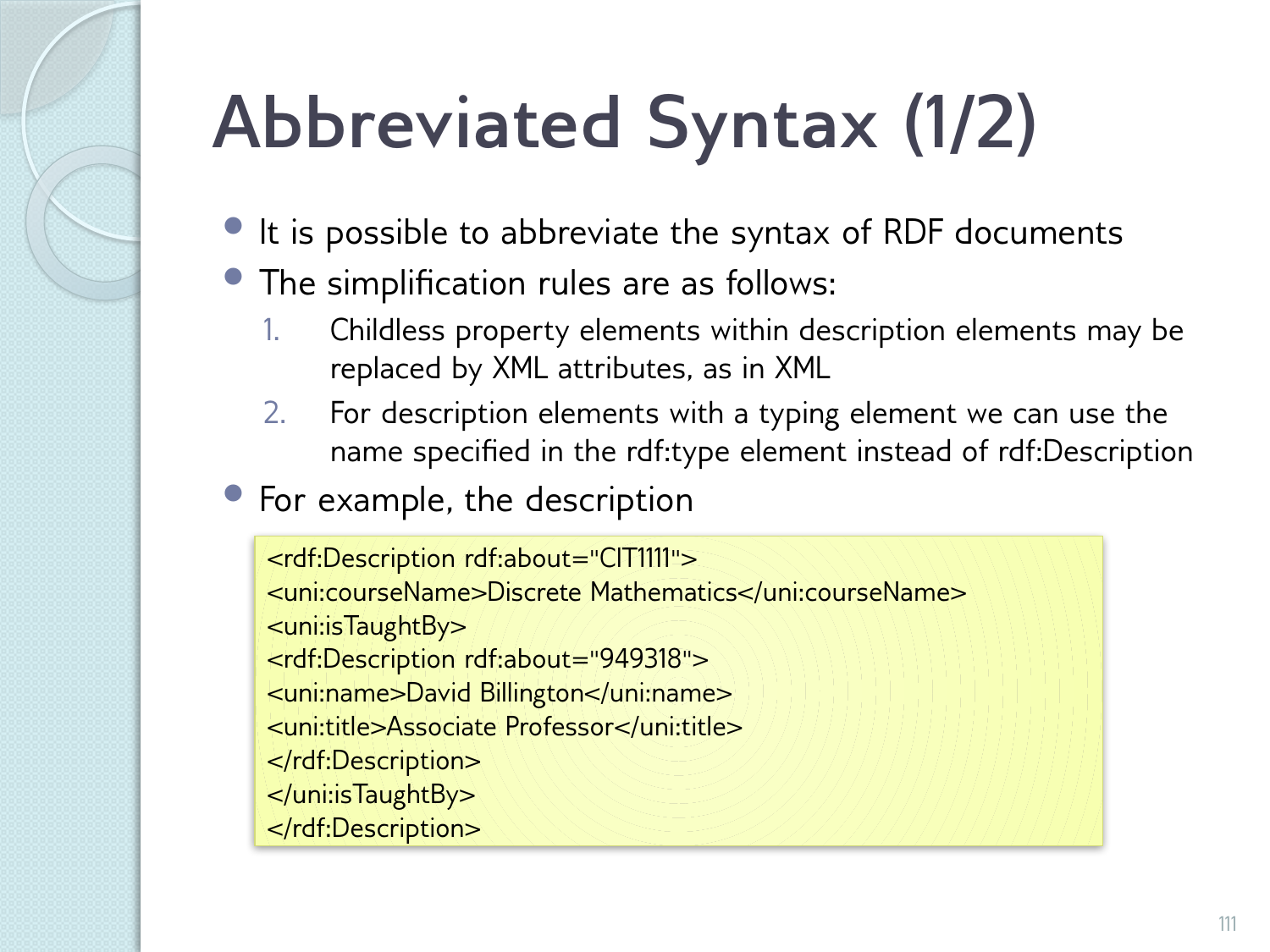

# Abbreviated Syntax (1/2)
It is possible to abbreviate the syntax of RDF documents
The simplification rules are as follows:
Childless property elements within description elements may be replaced by XML attributes, as in XML
For description elements with a typing element we can use the name specified in the rdf:type element instead of rdf:Description
For example, the description
<rdf:Description rdf:about="CIT1111">
<uni:courseName>Discrete Mathematics</uni:courseName>
<uni:isTaughtBy>
<rdf:Description rdf:about="949318">
<uni:name>David Billington</uni:name>
<uni:title>Associate Professor</uni:title>
</rdf:Description>
</uni:isTaughtBy>
</rdf:Description>
111